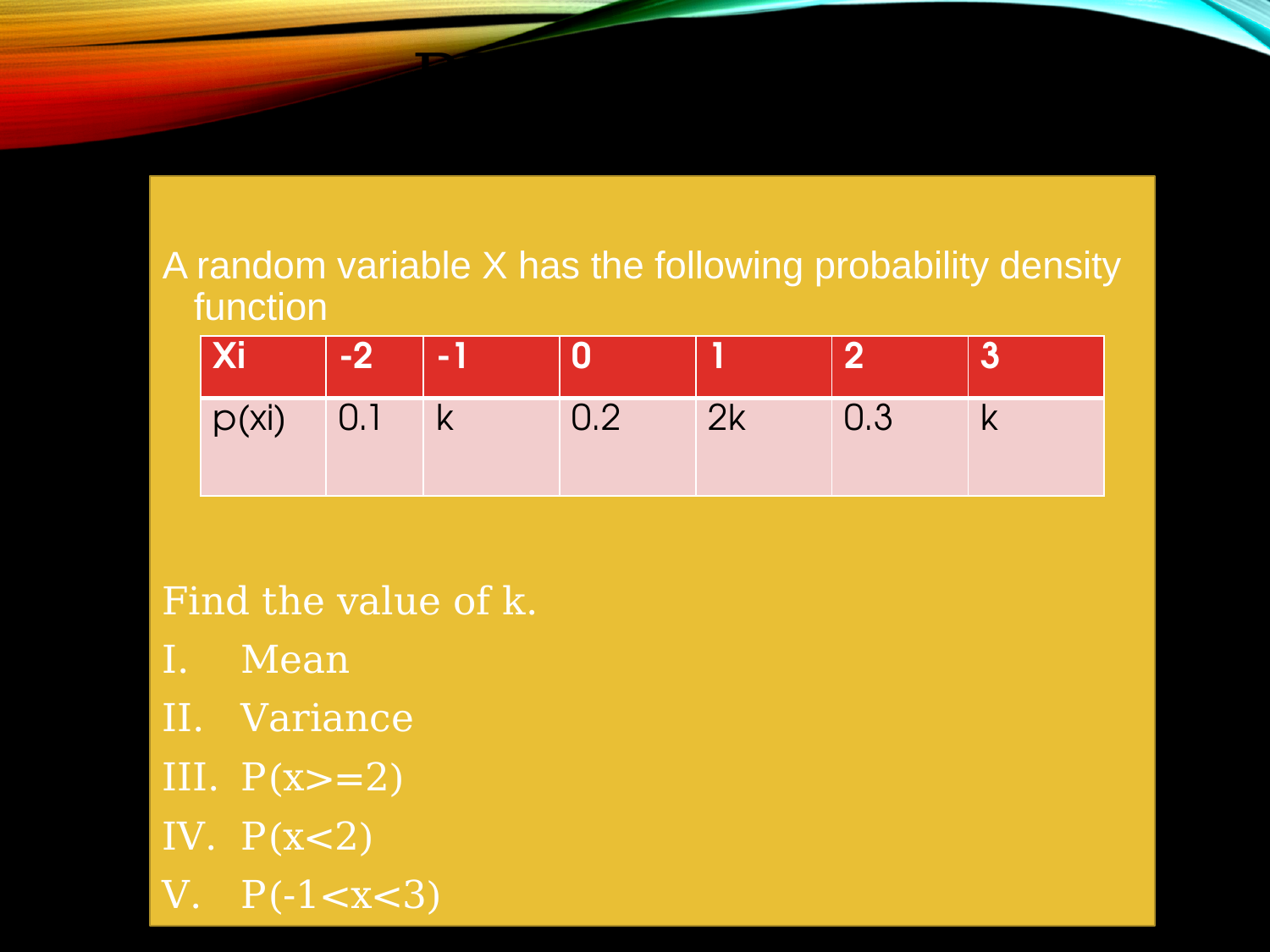

# PROBLEM

A random variable X has the following probability density function

Find the value of k.
Mean
Variance
P(x>=2)
P(x<2)
P(-1<x<3)

| Xi | -2 | -1 | 0 | 1 | 2 | 3 |
| --- | --- | --- | --- | --- | --- | --- |
| p(xi) | 0.1 | k | 0.2 | 2k | 0.3 | k |